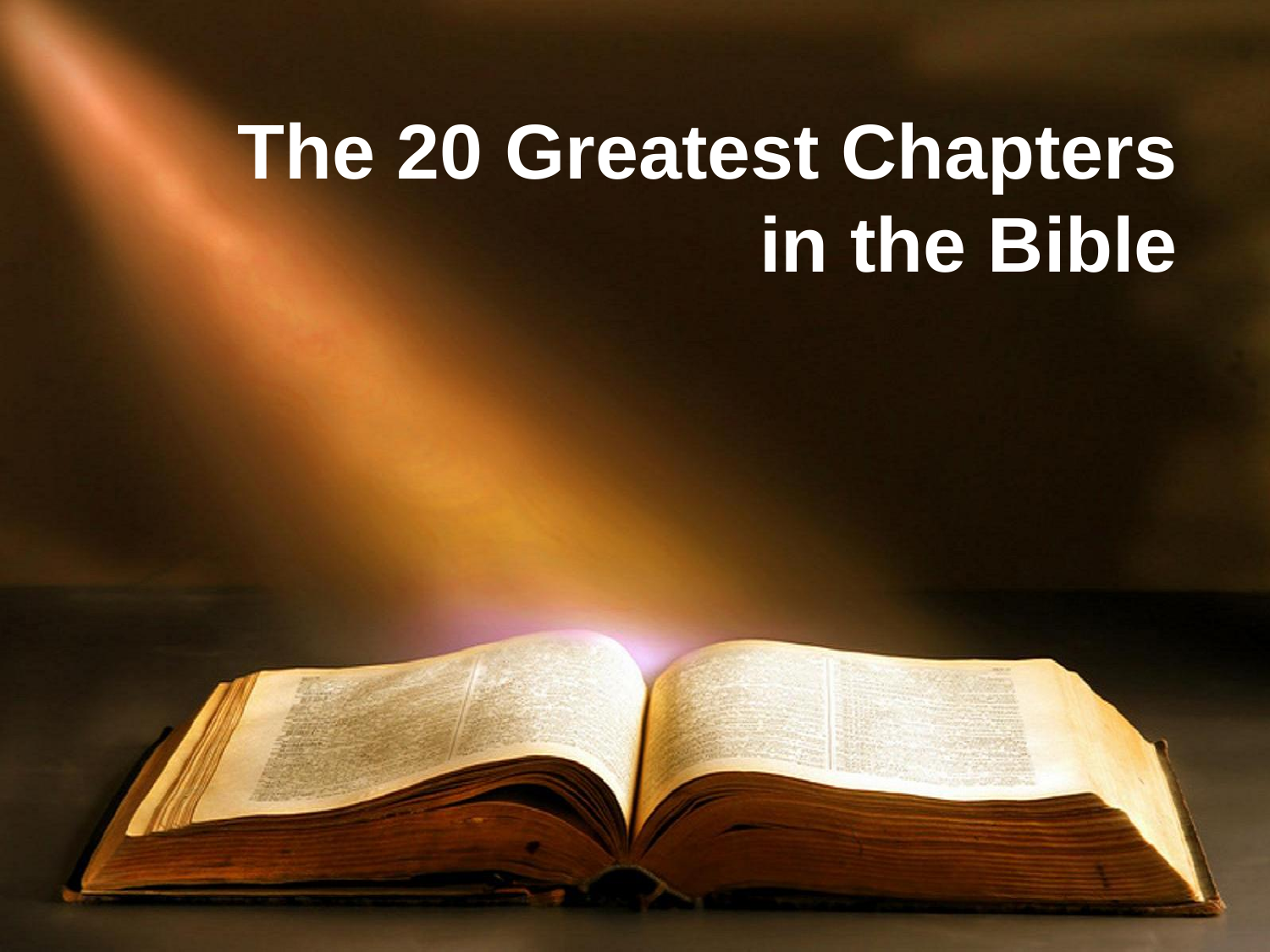

The 20 Greatest Chapters
in the Bible